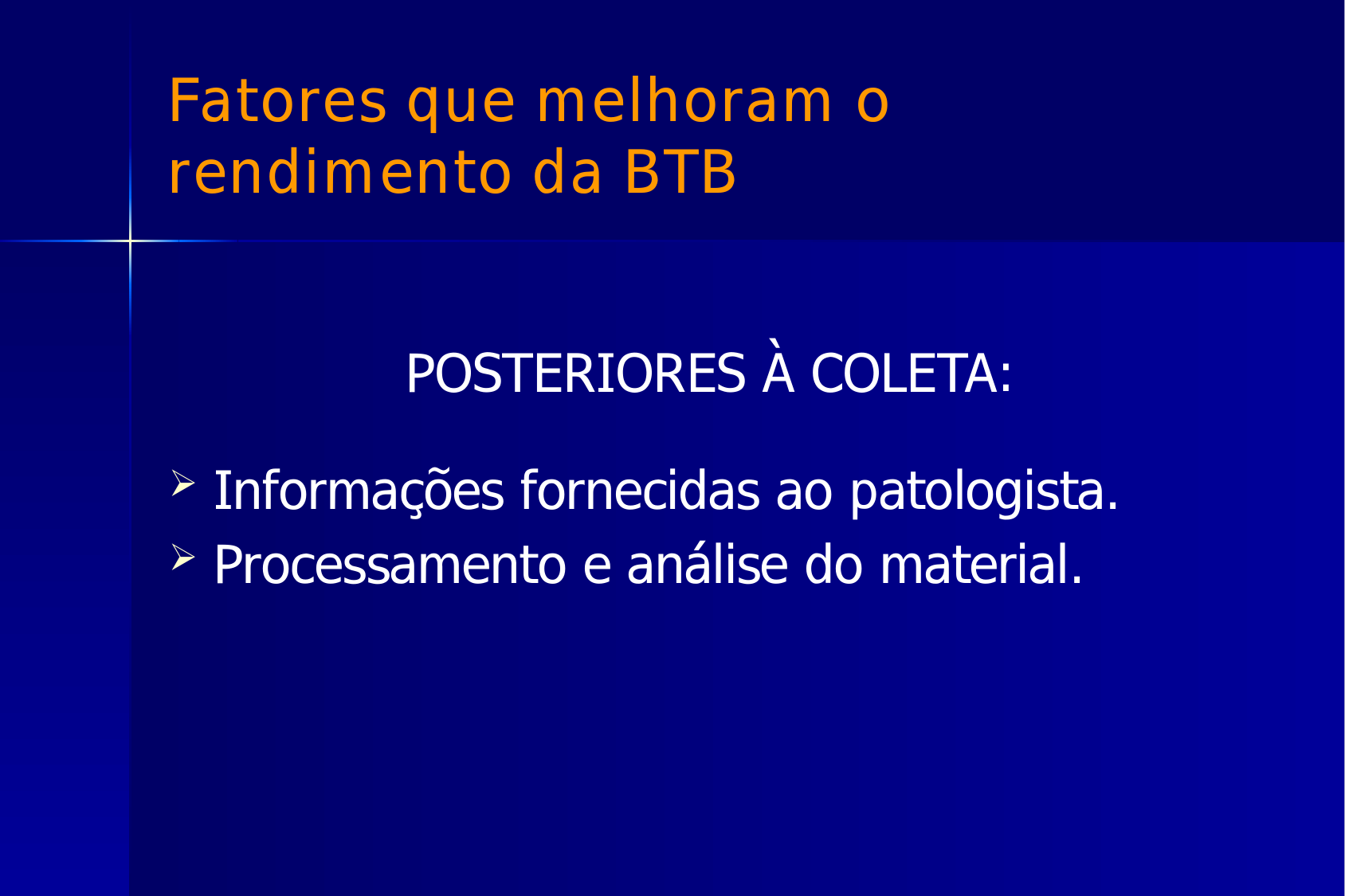

# Fatores que melhoram o rendimento da BTB

POSTERIORES À COLETA:

Informações fornecidas ao patologista.
Processamento e análise do material.